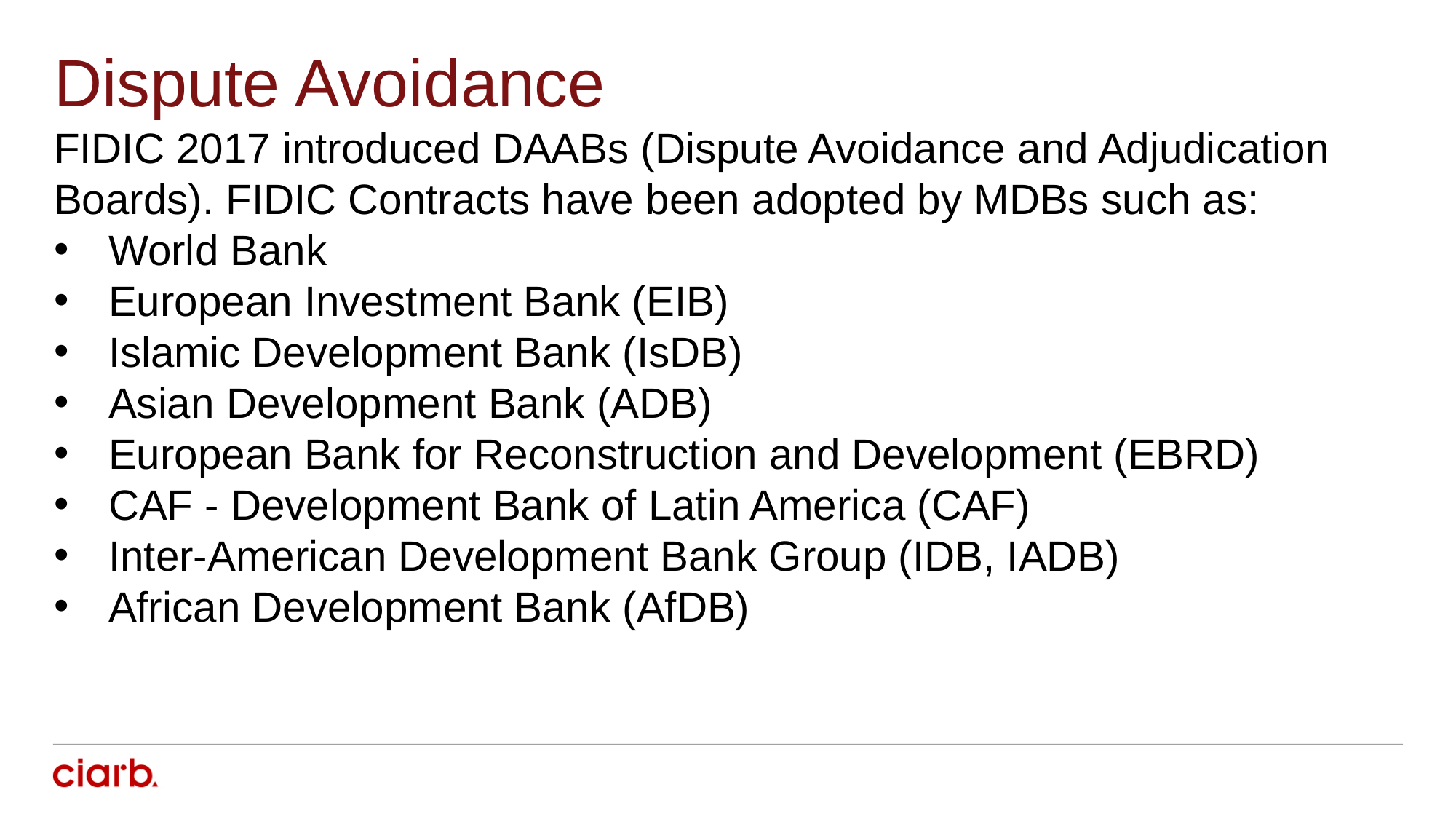

Dispute Avoidance
FIDIC 2017 introduced DAABs (Dispute Avoidance and Adjudication Boards). FIDIC Contracts have been adopted by MDBs such as:
World Bank
European Investment Bank (EIB)
Islamic Development Bank (IsDB)
Asian Development Bank (ADB)
European Bank for Reconstruction and Development (EBRD)
CAF - Development Bank of Latin America (CAF)
Inter-American Development Bank Group (IDB, IADB)
African Development Bank (AfDB)